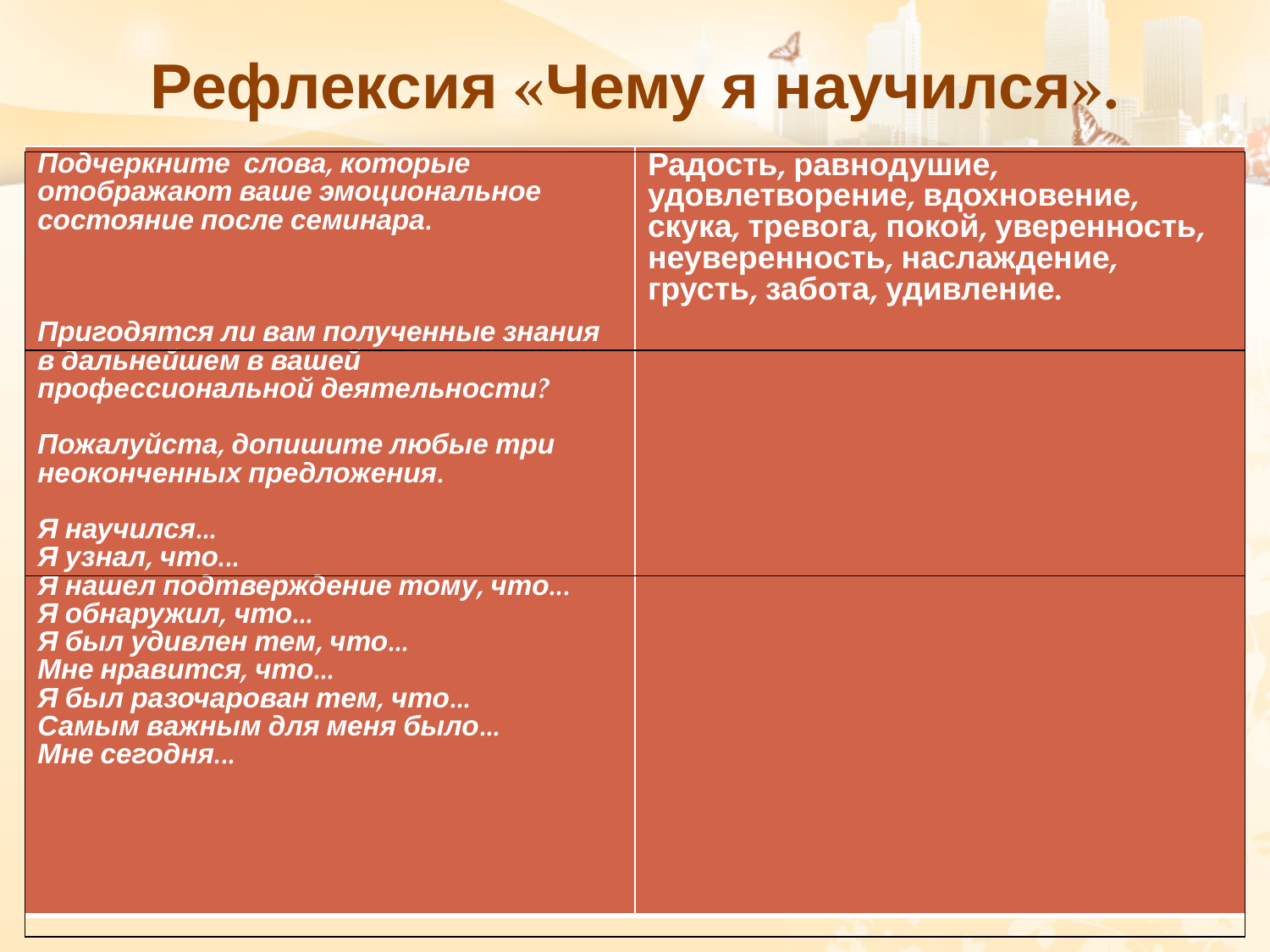

# Рефлексия «Чему я научился».
| Подчеркните слова, которые отображают ваше эмоциональное состояние после семинара. Пригодятся ли вам полученные знания в дальнейшем в вашей профессиональной деятельности? Пожалуйста, допишите любые три неоконченных предложения.   Я научился... Я узнал, что... Я нашел подтверждение тому, что... Я обнаружил, что... Я был удивлен тем, что... Мне нравится, что... Я был разочарован тем, что... Самым важным для меня было... Мне сегодня... | Радость, равнодушие, удовлетворение, вдохновение, скука, тревога, покой, уверенность, неуверенность, наслаждение, грусть, забота, удивление. |
| --- | --- |
|  |
| --- |
|  |
| --- |